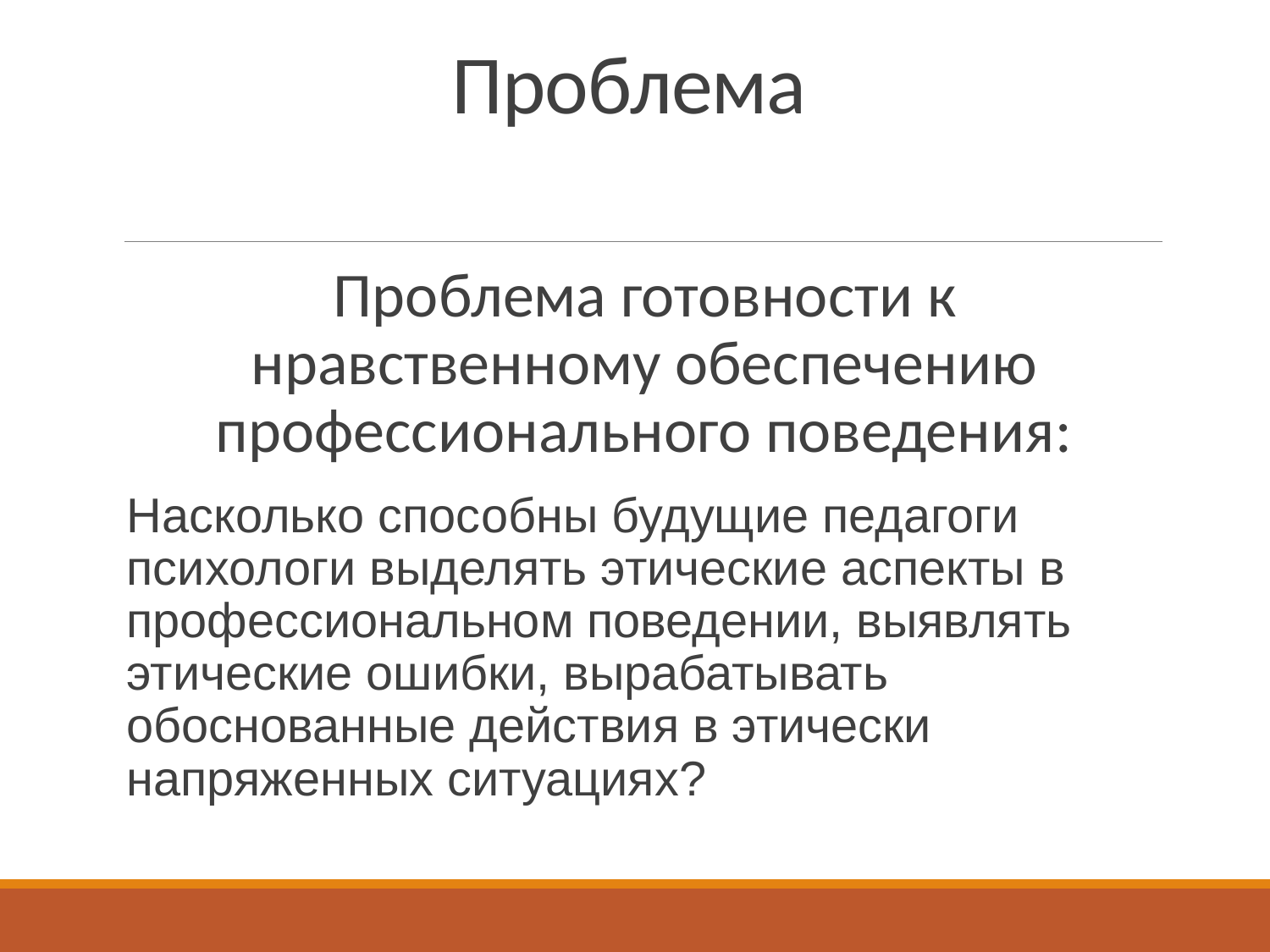

# Проблема
Проблема готовности к нравственному обеспечению профессионального поведения:
Насколько способны будущие педагоги психологи выделять этические аспекты в профессиональном поведении, выявлять этические ошибки, вырабатывать обоснованные действия в этически напряженных ситуациях?